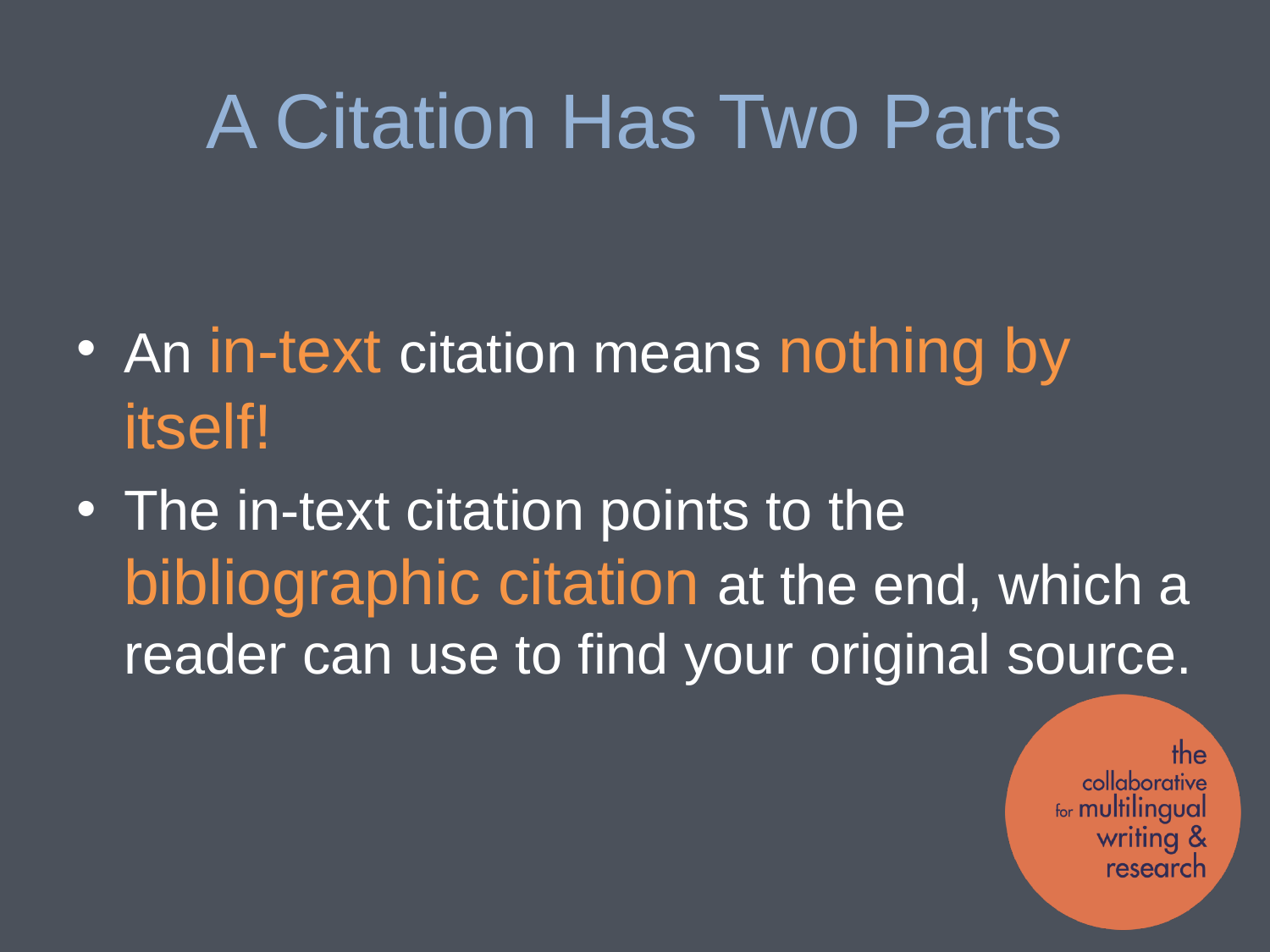

# A Citation Has Two Parts

An in-text citation means nothing by itself!
The in-text citation points to the bibliographic citation at the end, which a reader can use to find your original source.